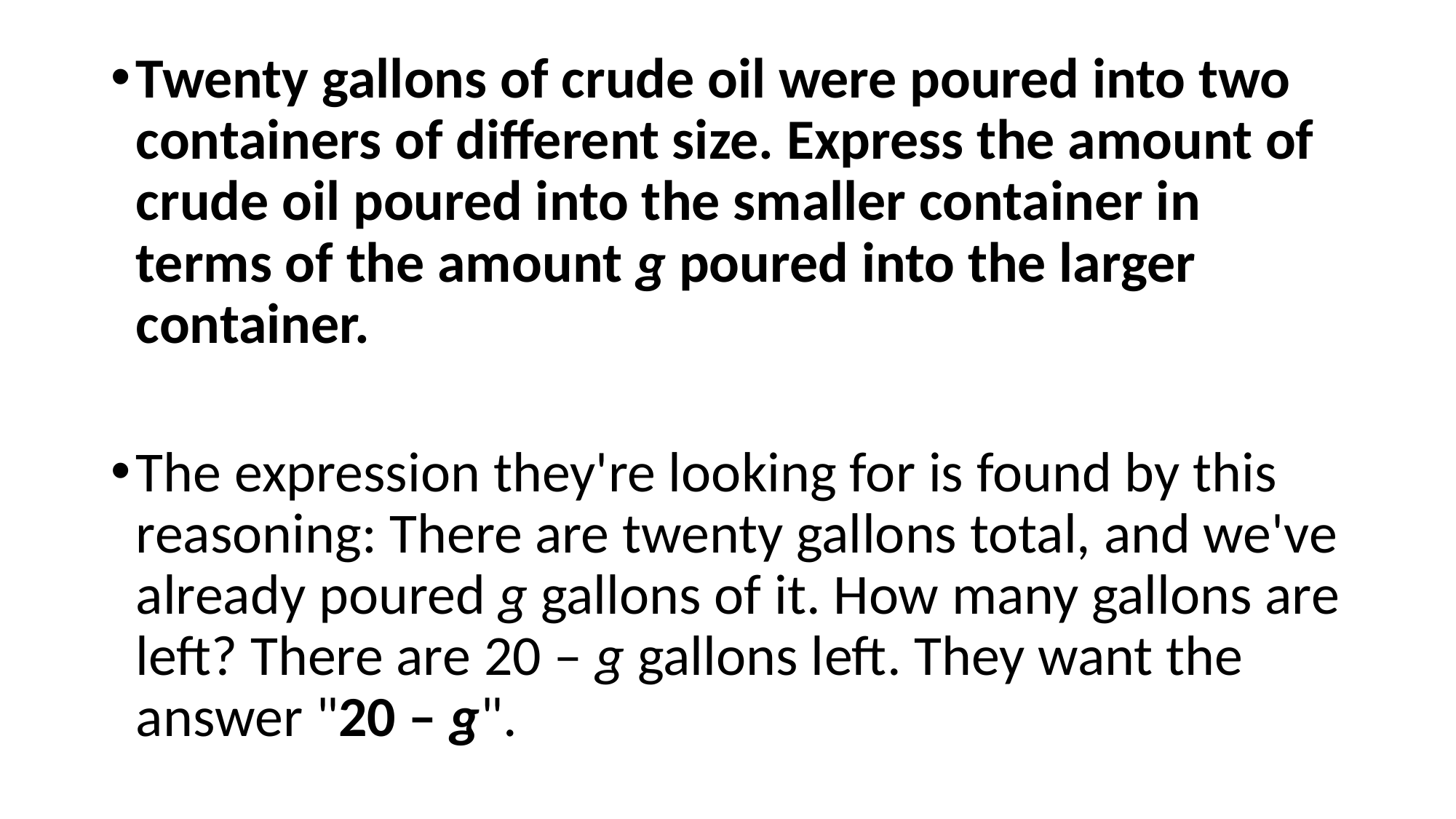

Twenty gallons of crude oil were poured into two containers of different size. Express the amount of crude oil poured into the smaller container in terms of the amount g poured into the larger container.

The expression they're looking for is found by this reasoning: There are twenty gallons total, and we've already poured g gallons of it. How many gallons are left? There are 20 – g gallons left. They want the answer "20 – g".

#